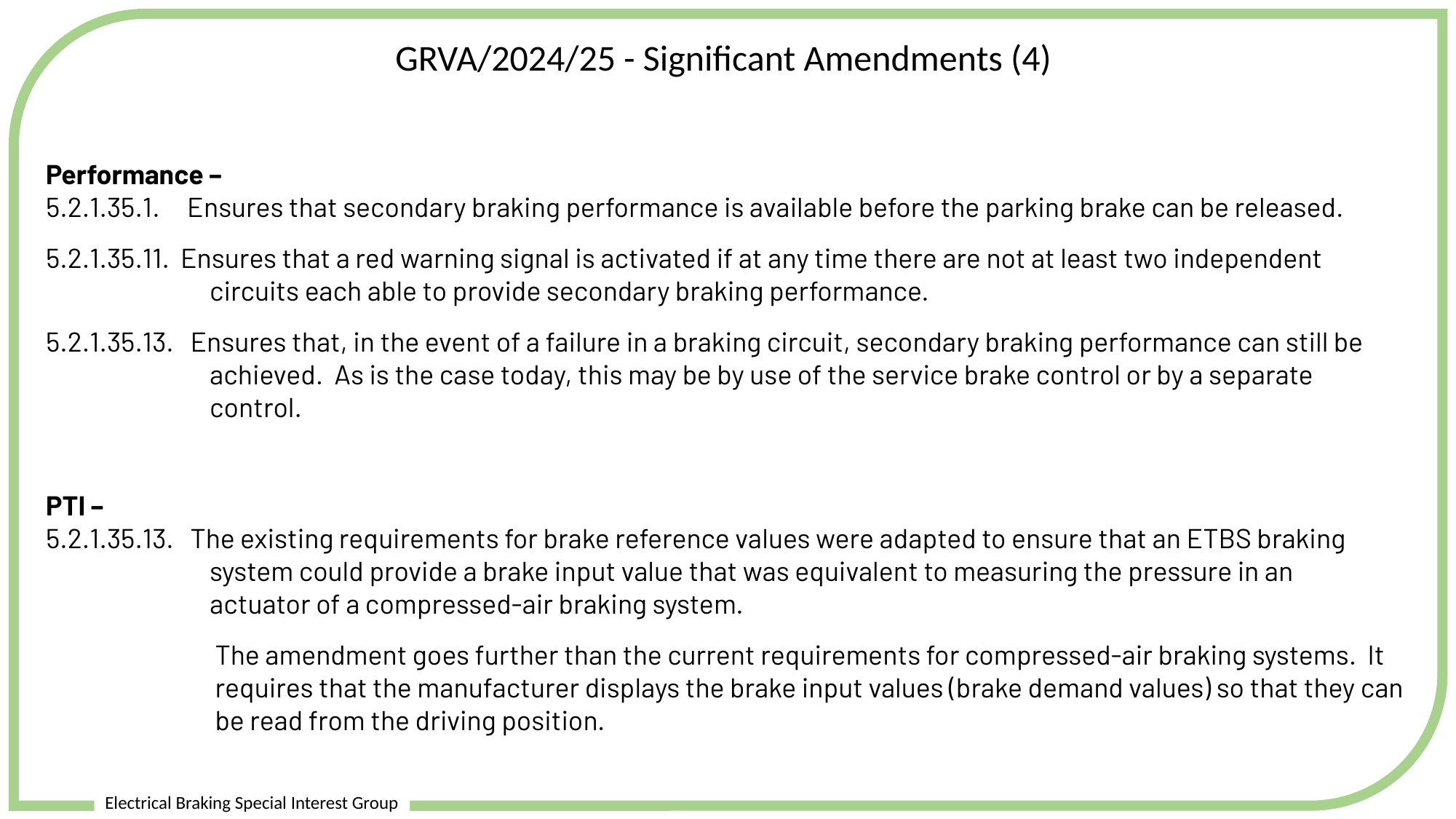

Electrical Braking Special Interest Group
GRVA/2024/25 - Significant Amendments (4)

Performance –
5.2.1.35.1.     Ensures that secondary braking performance is available before the parking brake can be released.
5.2.1.35.11.  Ensures that a red warning signal is activated if at any time there are not at least two independent
circuits each able to provide secondary braking performance.
5.2.1.35.13.   Ensures that, in the event of a failure in a braking circuit, secondary braking performance can still be
achieved.  As is the case today, this may be by use of the service brake control or by a separate control.

PTI –
5.2.1.35.13.   The existing requirements for brake reference values were adapted to ensure that an ETBS braking 		          system could provide a brake input value that was equivalent to measuring the pressure in an                       	          actuator of a compressed-air braking system.

	           The amendment goes further than the current requirements for compressed-air braking systems.  It 	           requires that the manufacturer displays the brake input values (brake demand values) so that they can 	           be read from the driving position.